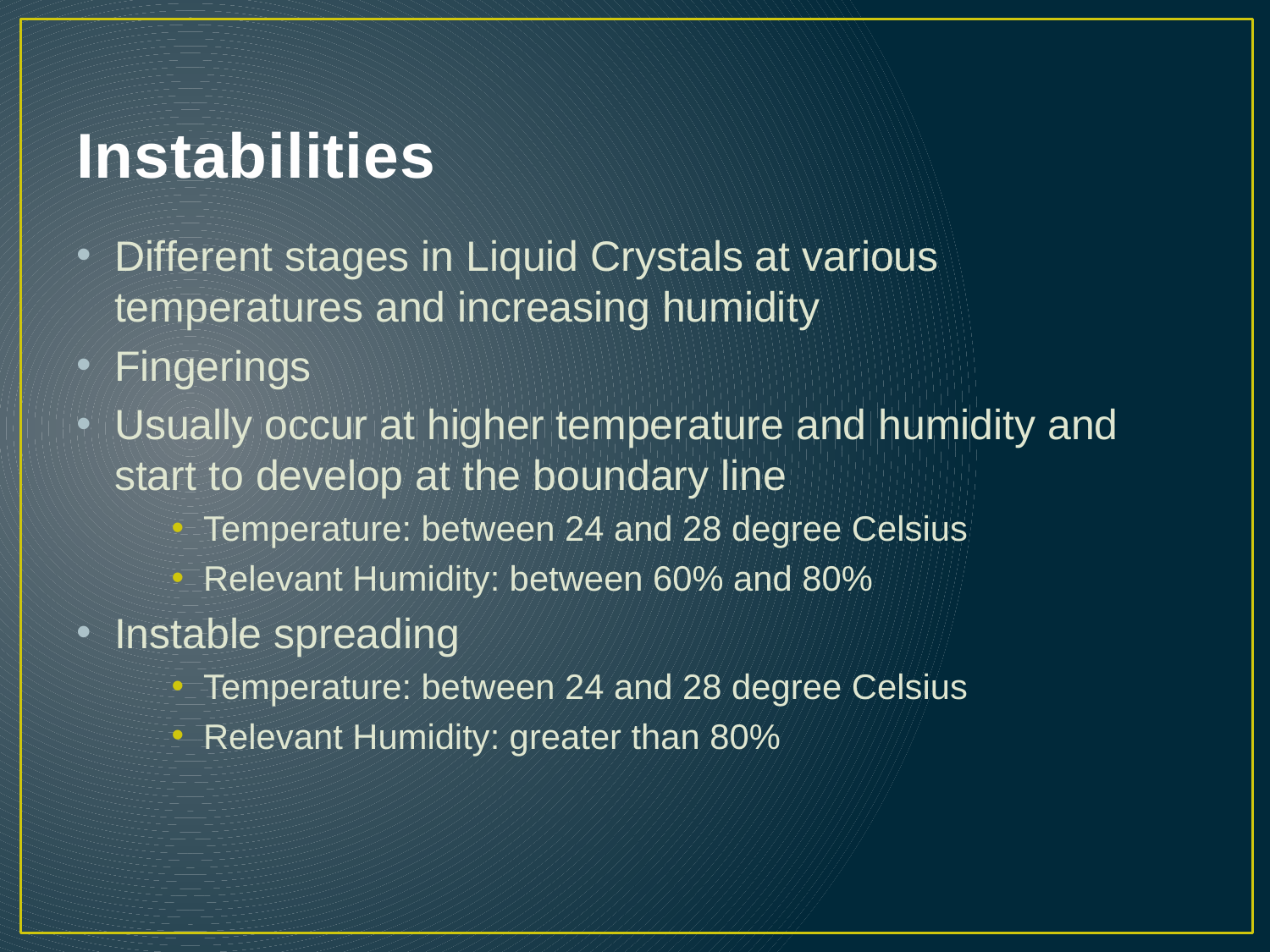

# Instabilities
Different stages in Liquid Crystals at various temperatures and increasing humidity
Fingerings
Usually occur at higher temperature and humidity and start to develop at the boundary line
Temperature: between 24 and 28 degree Celsius
Relevant Humidity: between 60% and 80%
Instable spreading
Temperature: between 24 and 28 degree Celsius
Relevant Humidity: greater than 80%